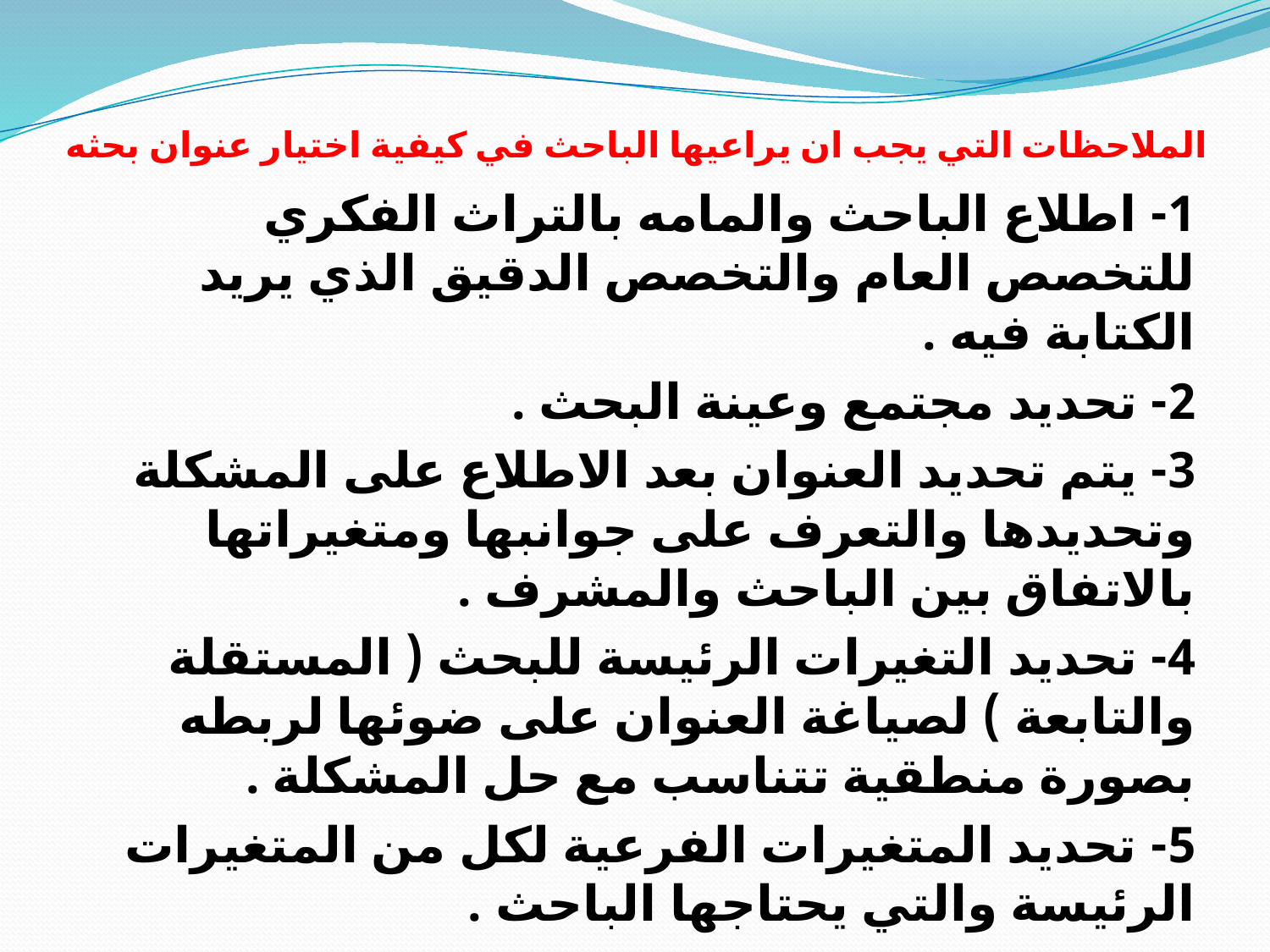

# الملاحظات التي يجب ان يراعيها الباحث في كيفية اختيار عنوان بحثه
1- اطلاع الباحث والمامه بالتراث الفكري للتخصص العام والتخصص الدقيق الذي يريد الكتابة فيه .
2- تحديد مجتمع وعينة البحث .
3- يتم تحديد العنوان بعد الاطلاع على المشكلة وتحديدها والتعرف على جوانبها ومتغيراتها بالاتفاق بين الباحث والمشرف .
4- تحديد التغيرات الرئيسة للبحث ( المستقلة والتابعة ) لصياغة العنوان على ضوئها لربطه بصورة منطقية تتناسب مع حل المشكلة .
5- تحديد المتغيرات الفرعية لكل من المتغيرات الرئيسة والتي يحتاجها الباحث .